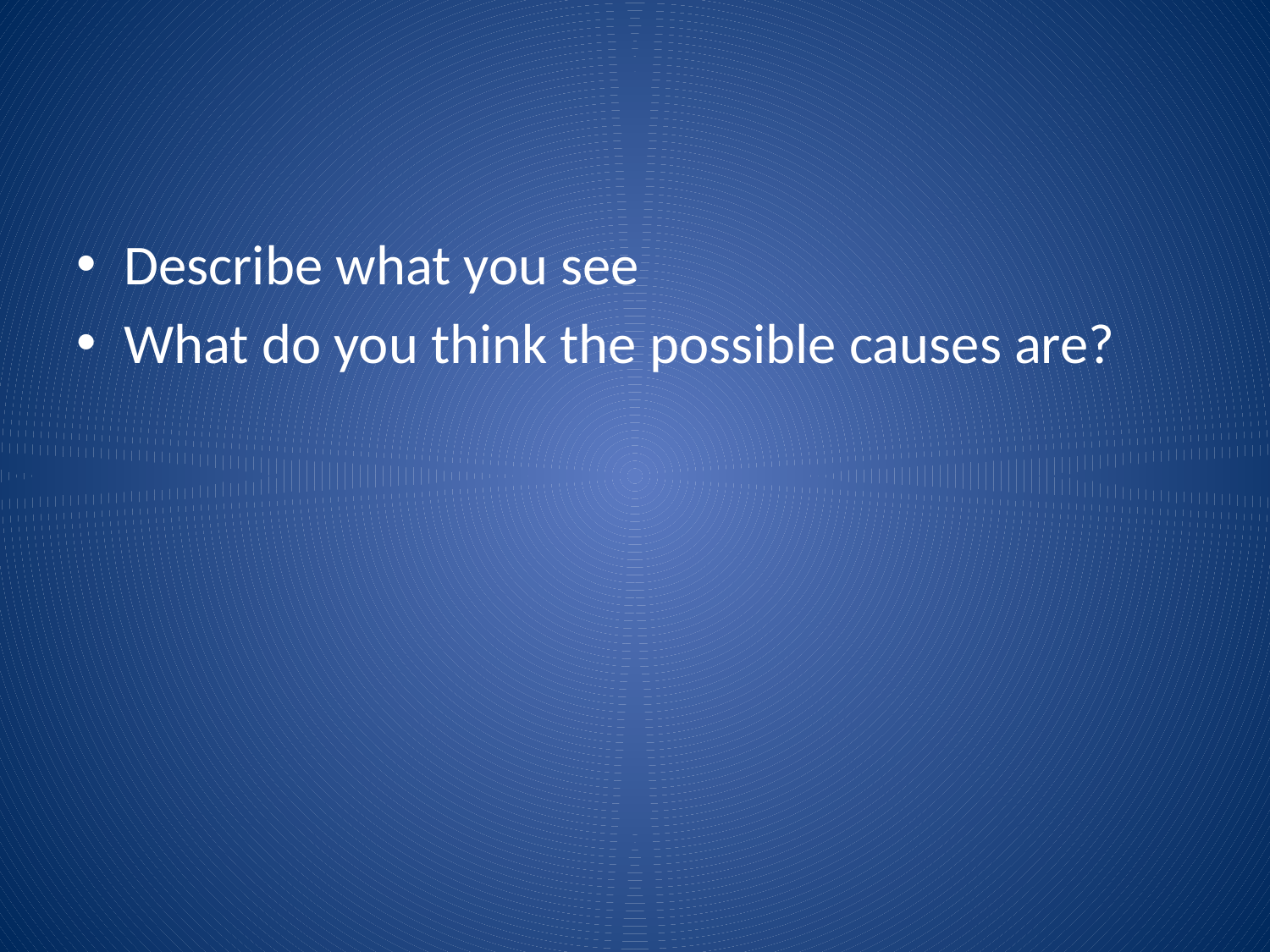

#
Describe what you see
What do you think the possible causes are?